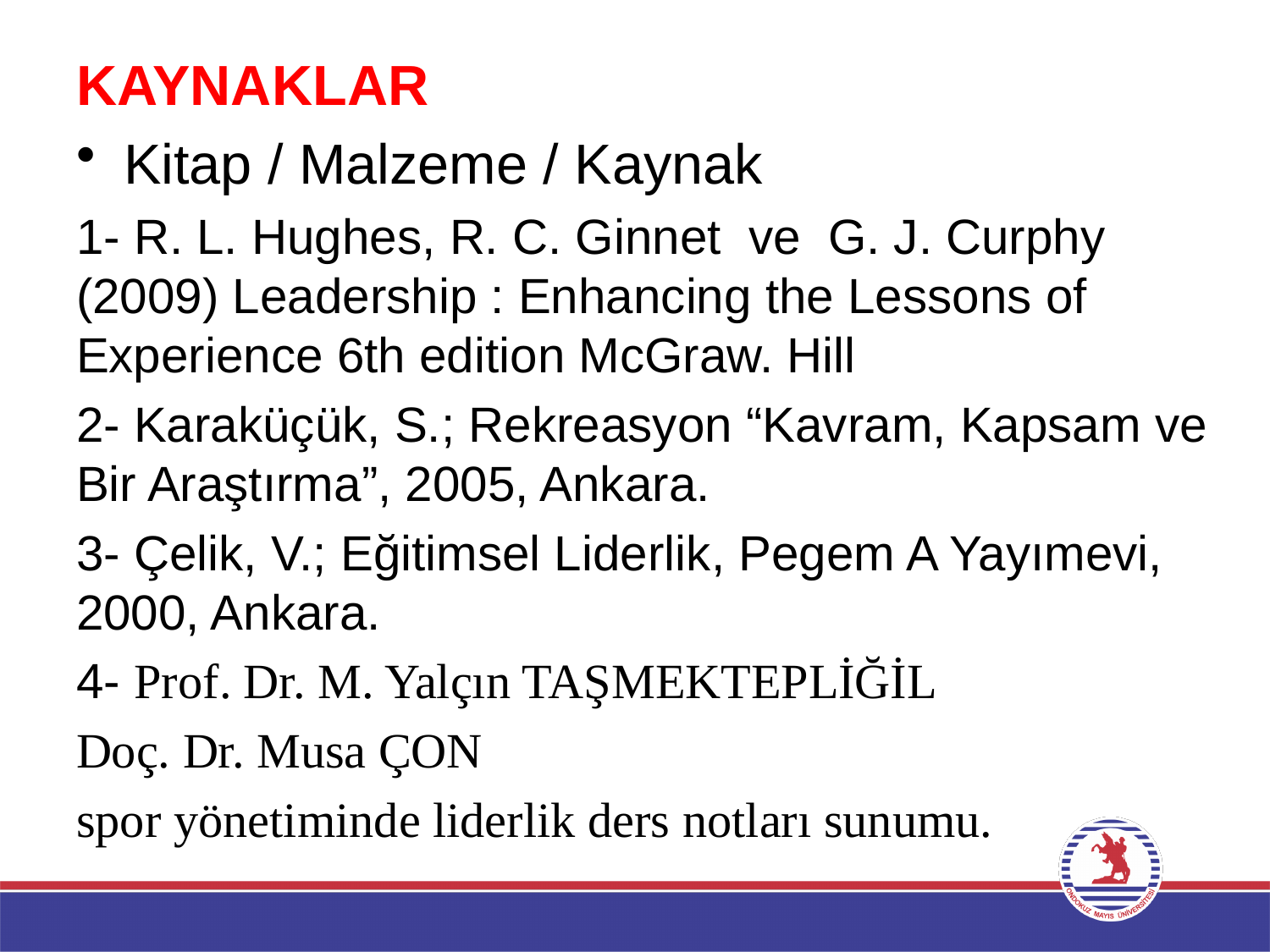

KAYNAKLAR
Kitap / Malzeme / Kaynak
1- R. L. Hughes, R. C. Ginnet  ve  G. J. Curphy (2009) Leadership : Enhancing the Lessons of Experience 6th edition McGraw. Hill
2- Karaküçük, S.; Rekreasyon “Kavram, Kapsam ve Bir Araştırma”, 2005, Ankara.
3- Çelik, V.; Eğitimsel Liderlik, Pegem A Yayımevi, 2000, Ankara.
4- Prof. Dr. M. Yalçın TAŞMEKTEPLİĞİL
Doç. Dr. Musa ÇON
spor yönetiminde liderlik ders notları sunumu.